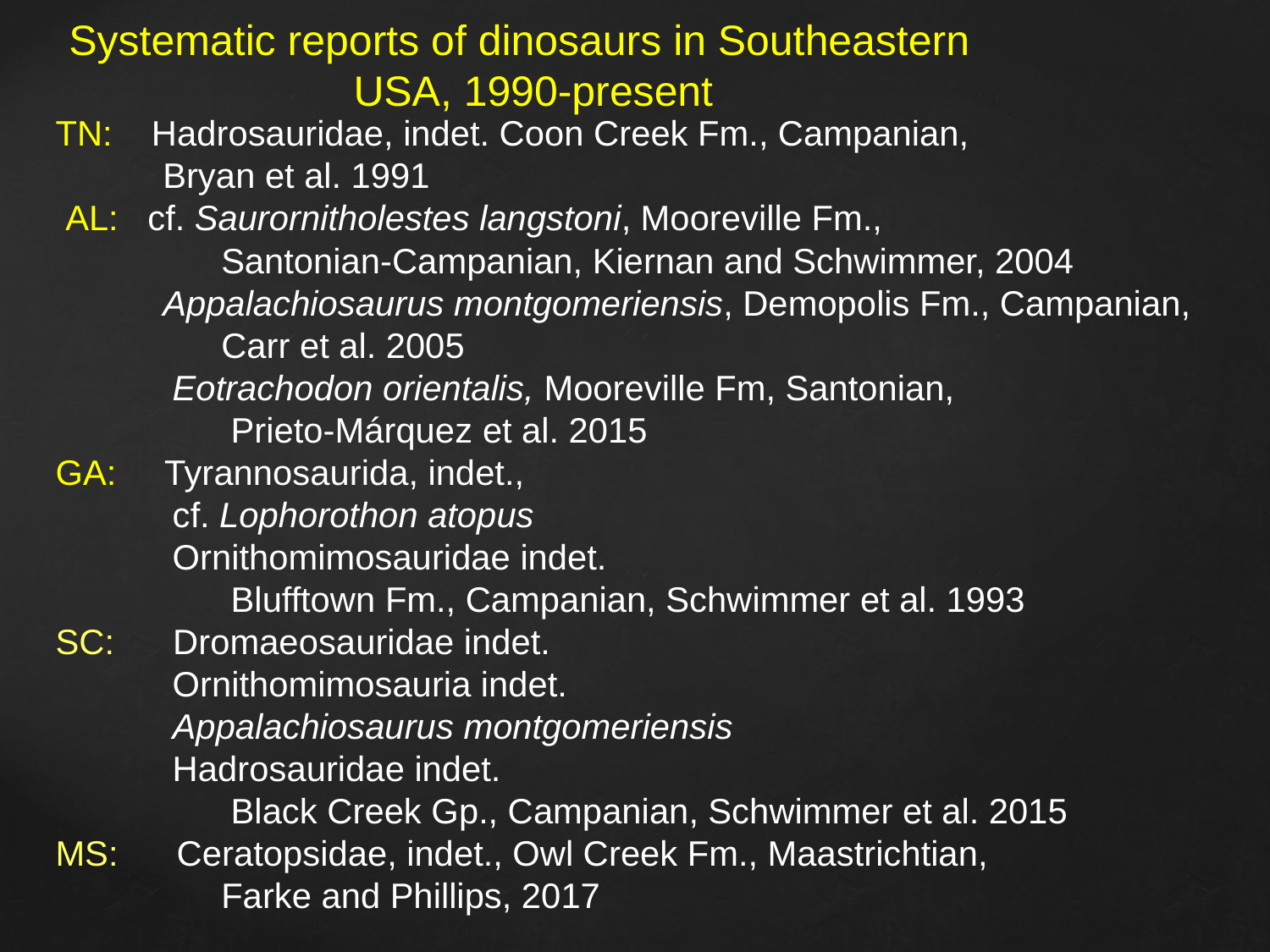

Systematic reports of dinosaurs in Southeastern
                           USA, 1990-present
TN:    Hadrosauridae, indet. Coon Creek Fm., Campanian,
           Bryan et al. 1991
 AL:   cf. Saurornitholestes langstoni, Mooreville Fm.,
                 Santonian-Campanian, Kiernan and Schwimmer, 2004
           Appalachiosaurus montgomeriensis, Demopolis Fm., Campanian,
                 Carr et al. 2005
            Eotrachodon orientalis, Mooreville Fm, Santonian,
                  Prieto-Márquez et al. 2015
GA:     Tyrannosaurida, indet.,
            cf. Lophorothon atopus
            Ornithomimosauridae indet.
                  Blufftown Fm., Campanian, Schwimmer et al. 1993
SC:      Dromaeosauridae indet.
            Ornithomimosauria indet.
            Appalachiosaurus montgomeriensis
            Hadrosauridae indet.
                  Black Creek Gp., Campanian, Schwimmer et al. 2015
MS:      Ceratopsidae, indet., Owl Creek Fm., Maastrichtian,
                 Farke and Phillips, 2017